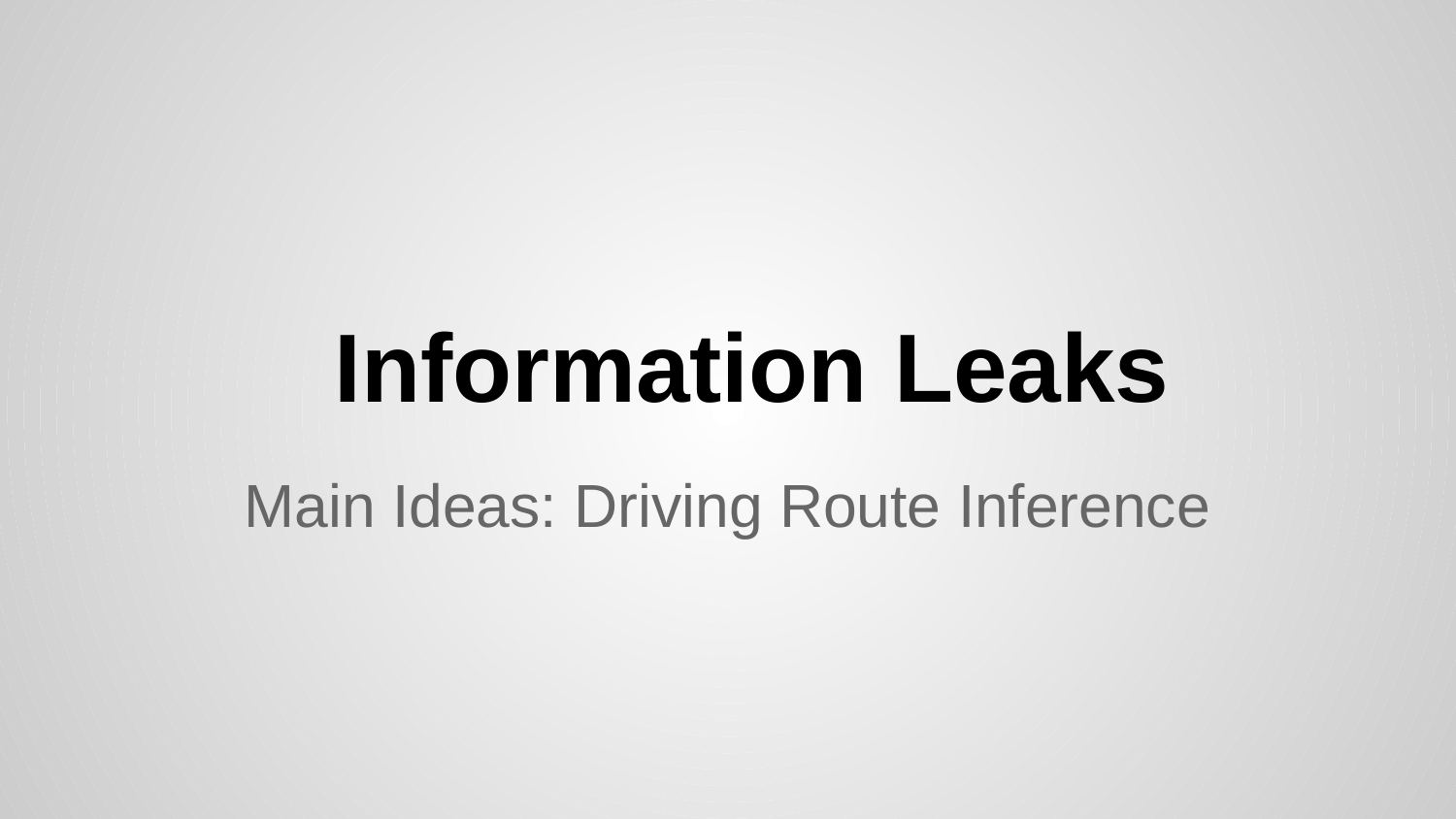

# Information Leaks
Main Ideas: Driving Route Inference